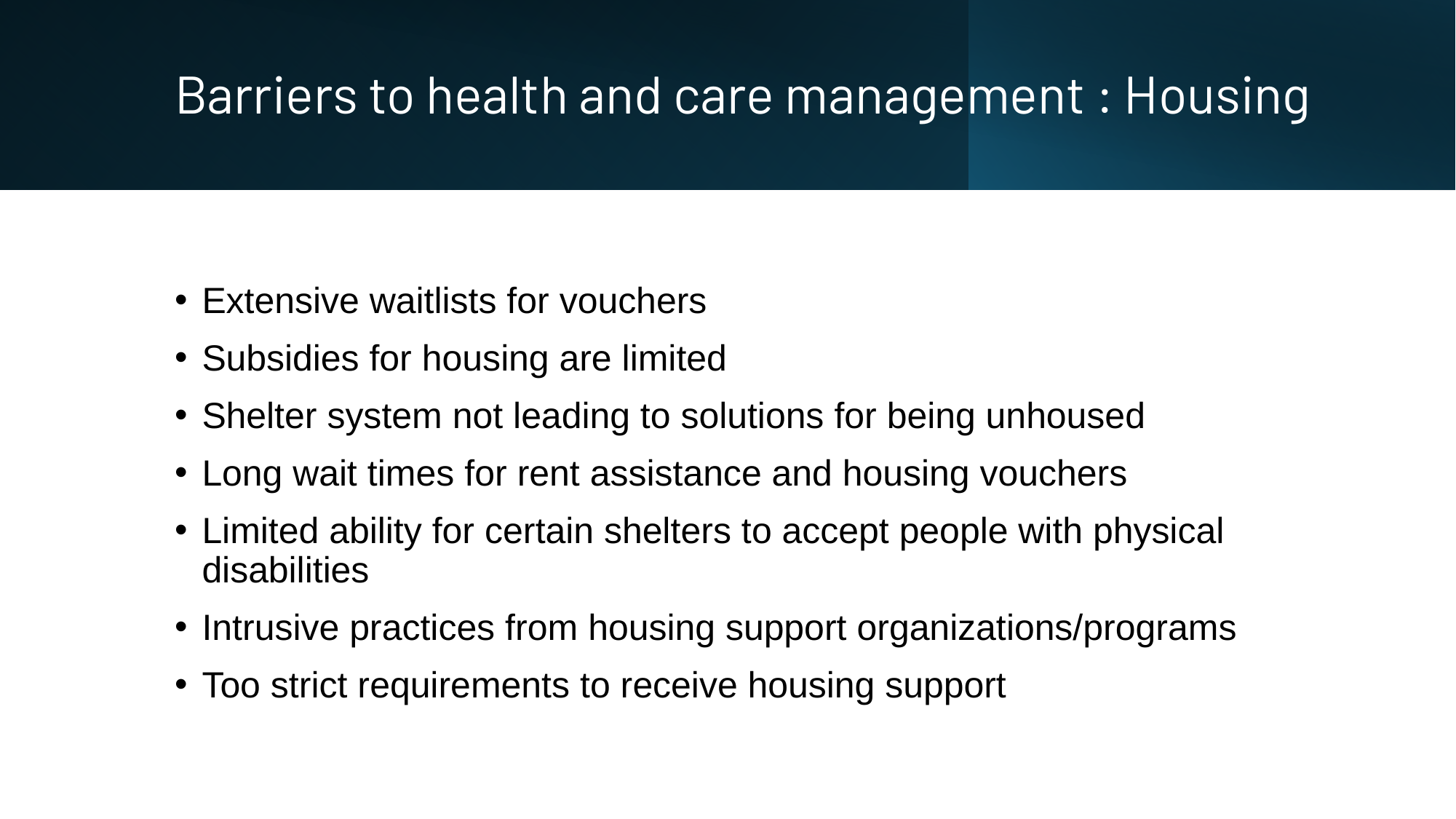

# Barriers to health and care management : Housing
Extensive waitlists for vouchers
Subsidies for housing are limited
Shelter system not leading to solutions for being unhoused
Long wait times for rent assistance and housing vouchers
Limited ability for certain shelters to accept people with physical disabilities
Intrusive practices from housing support organizations/programs
Too strict requirements to receive housing support